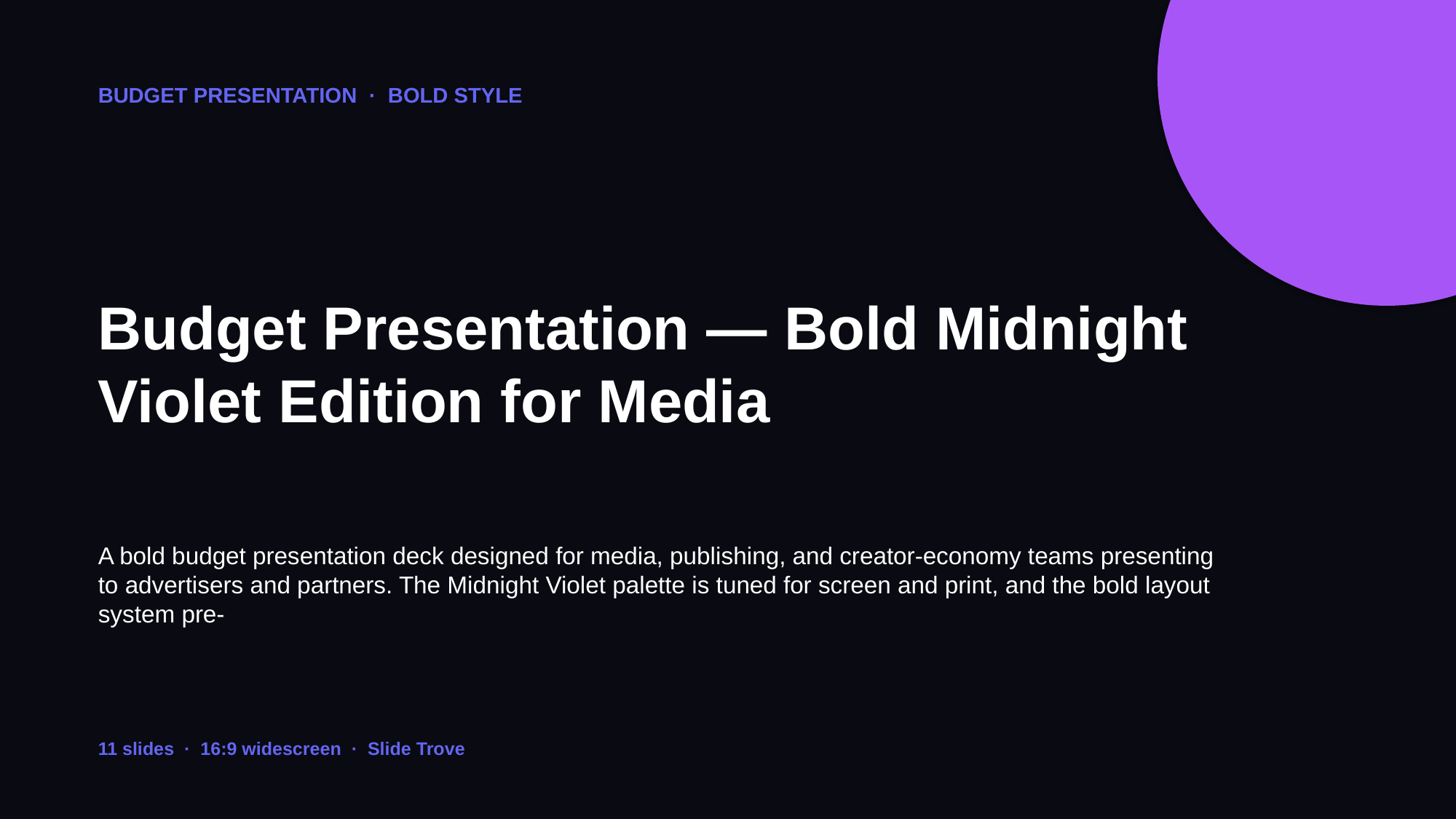

BUDGET PRESENTATION  ·  BOLD STYLE
Budget Presentation — Bold Midnight Violet Edition for Media
A bold budget presentation deck designed for media, publishing, and creator-economy teams presenting to advertisers and partners. The Midnight Violet palette is tuned for screen and print, and the bold layout system pre-
11 slides  ·  16:9 widescreen  ·  Slide Trove